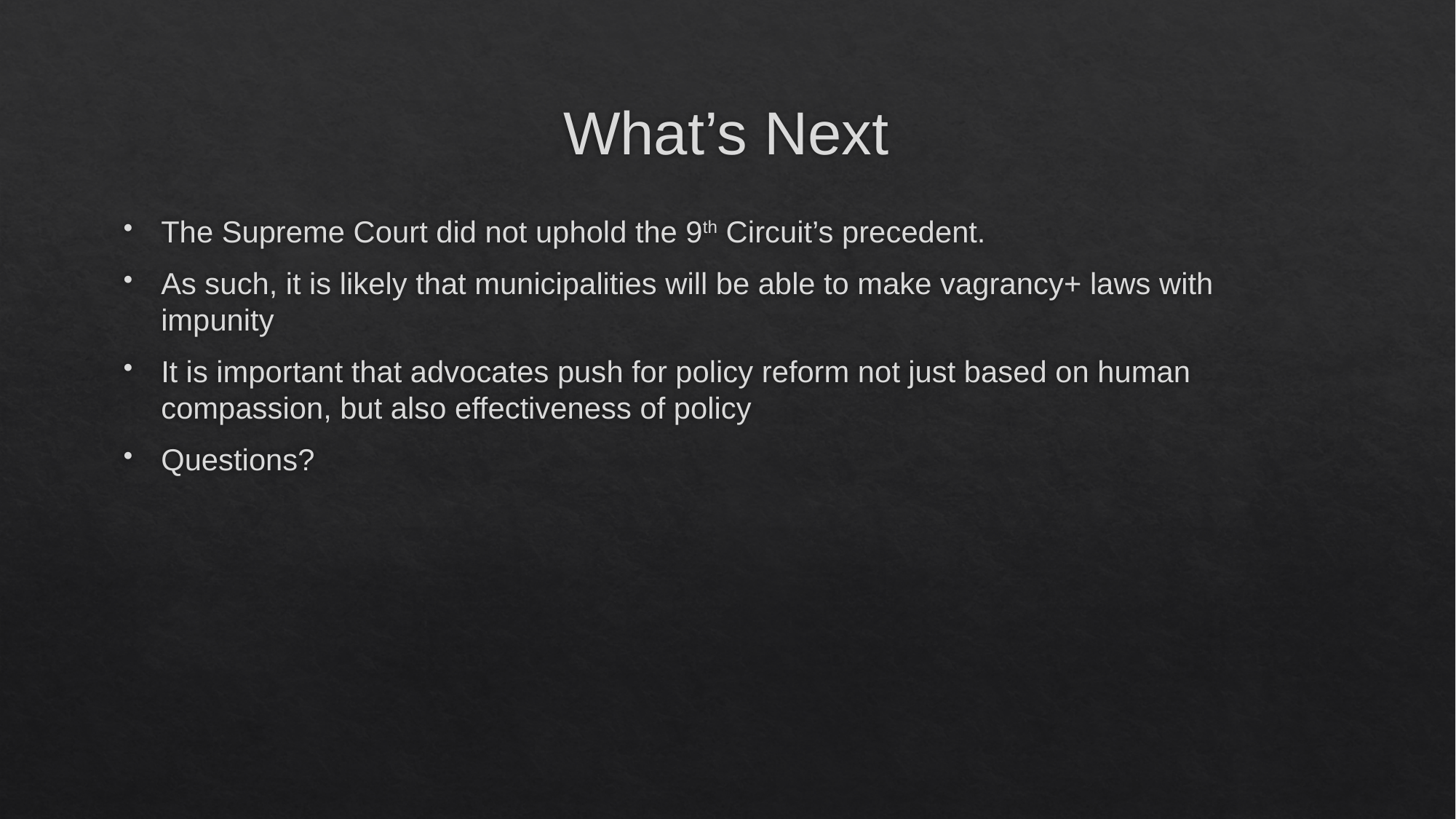

# What’s Next
The Supreme Court did not uphold the 9th Circuit’s precedent.
As such, it is likely that municipalities will be able to make vagrancy+ laws with impunity
It is important that advocates push for policy reform not just based on human compassion, but also effectiveness of policy
Questions?